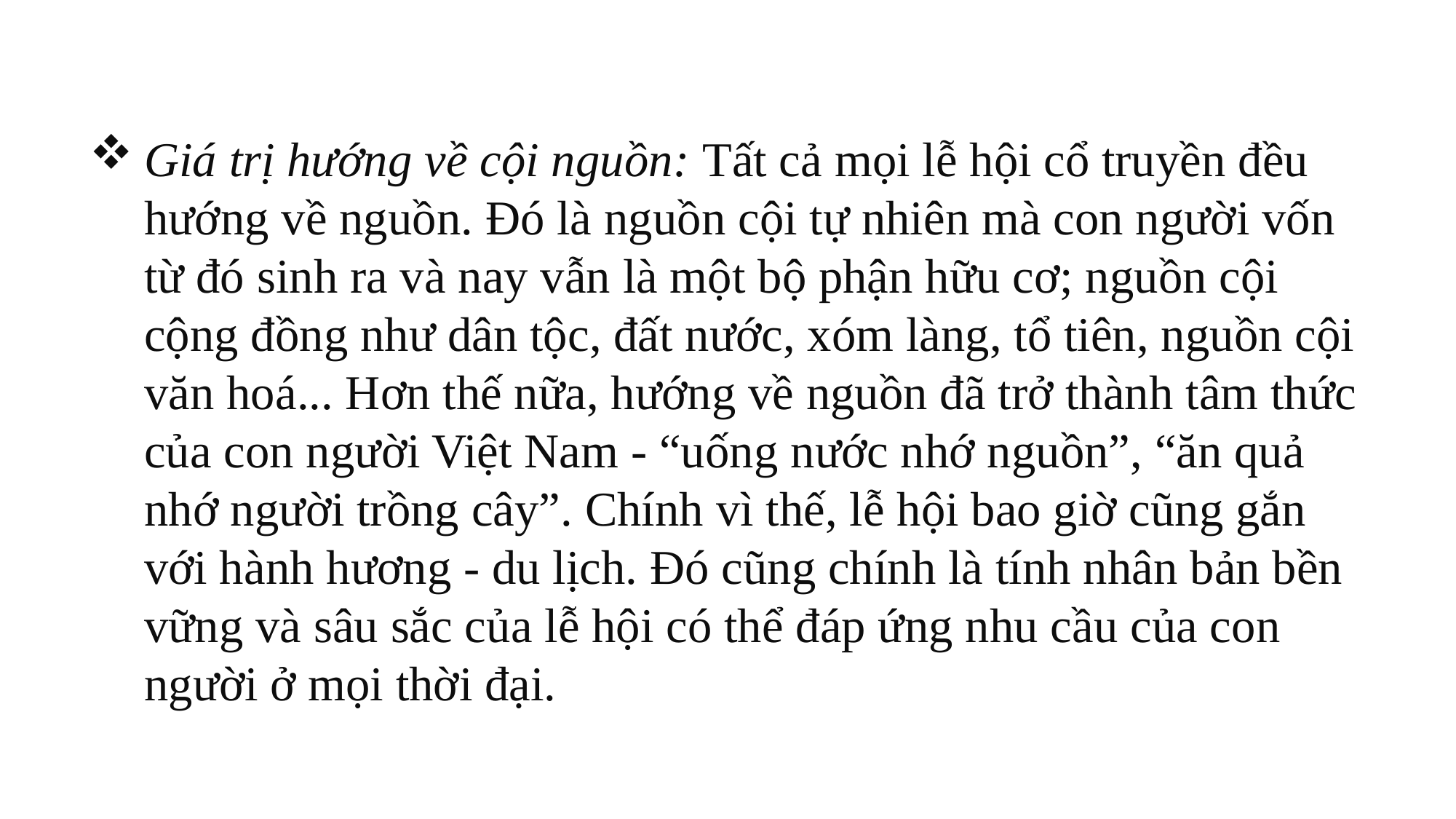

Giá trị hướng về cội nguồn: Tất cả mọi lễ hội cổ truyền đều hướng về nguồn. Đó là nguồn cội tự nhiên mà con người vốn từ đó sinh ra và nay vẫn là một bộ phận hữu cơ; nguồn cội cộng đồng như dân tộc, đất nước, xóm làng, tổ tiên, nguồn cội văn hoá... Hơn thế nữa, hướng về nguồn đã trở thành tâm thức của con người Việt Nam - “uống nước nhớ nguồn”, “ăn quả nhớ người trồng cây”. Chính vì thế, lễ hội bao giờ cũng gắn với hành hương - du lịch. Đó cũng chính là tính nhân bản bền vững và sâu sắc của lễ hội có thể đáp ứng nhu cầu của con người ở mọi thời đại.